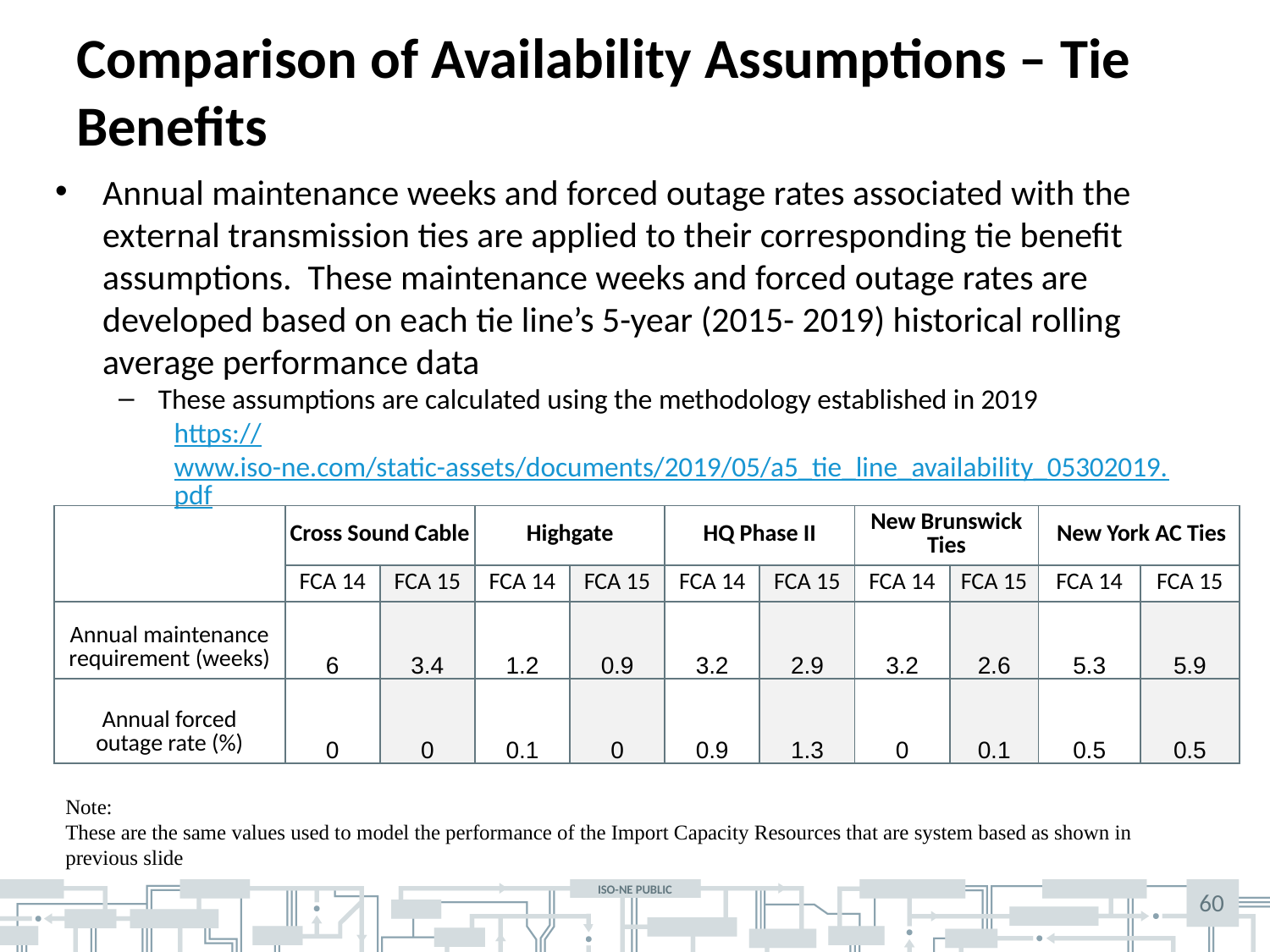

# Comparison of Availability Assumptions – Tie Benefits
Annual maintenance weeks and forced outage rates associated with the external transmission ties are applied to their corresponding tie benefit assumptions.  These maintenance weeks and forced outage rates are developed based on each tie line’s 5-year (2015- 2019) historical rolling average performance data
These assumptions are calculated using the methodology established in 2019
https://www.iso-ne.com/static-assets/documents/2019/05/a5_tie_line_availability_05302019.pdf

|  | Cross Sound Cable |  | Highgate |  | HQ Phase II |  | New Brunswick Ties |  | New York AC Ties |  |
| --- | --- | --- | --- | --- | --- | --- | --- | --- | --- | --- |
|  | FCA 14 | FCA 15 | FCA 14 | FCA 15 | FCA 14 | FCA 15 | FCA 14 | FCA 15 | FCA 14 | FCA 15 |
| Annual maintenance requirement (weeks) | 6 | 3.4 | 1.2 | 0.9 | 3.2 | 2.9 | 3.2 | 2.6 | 5.3 | 5.9 |
| Annual forced outage rate (%) | 0 | 0 | 0.1 | 0 | 0.9 | 1.3 | 0 | 0.1 | 0.5 | 0.5 |
Note:
These are the same values used to model the performance of the Import Capacity Resources that are system based as shown in previous slide

60